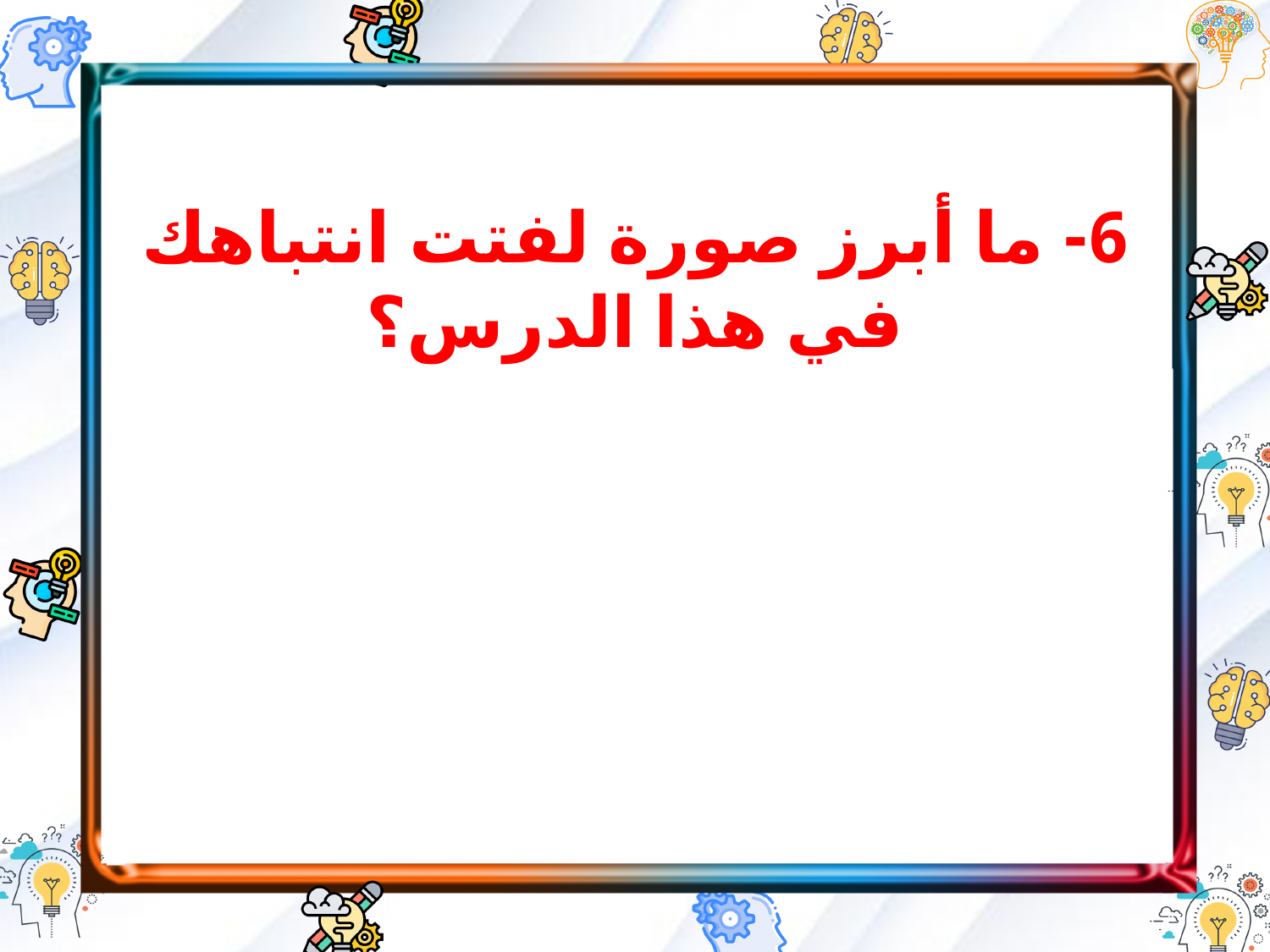

6- ما أبرز صورة لفتت انتباهك في هذا الدرس؟